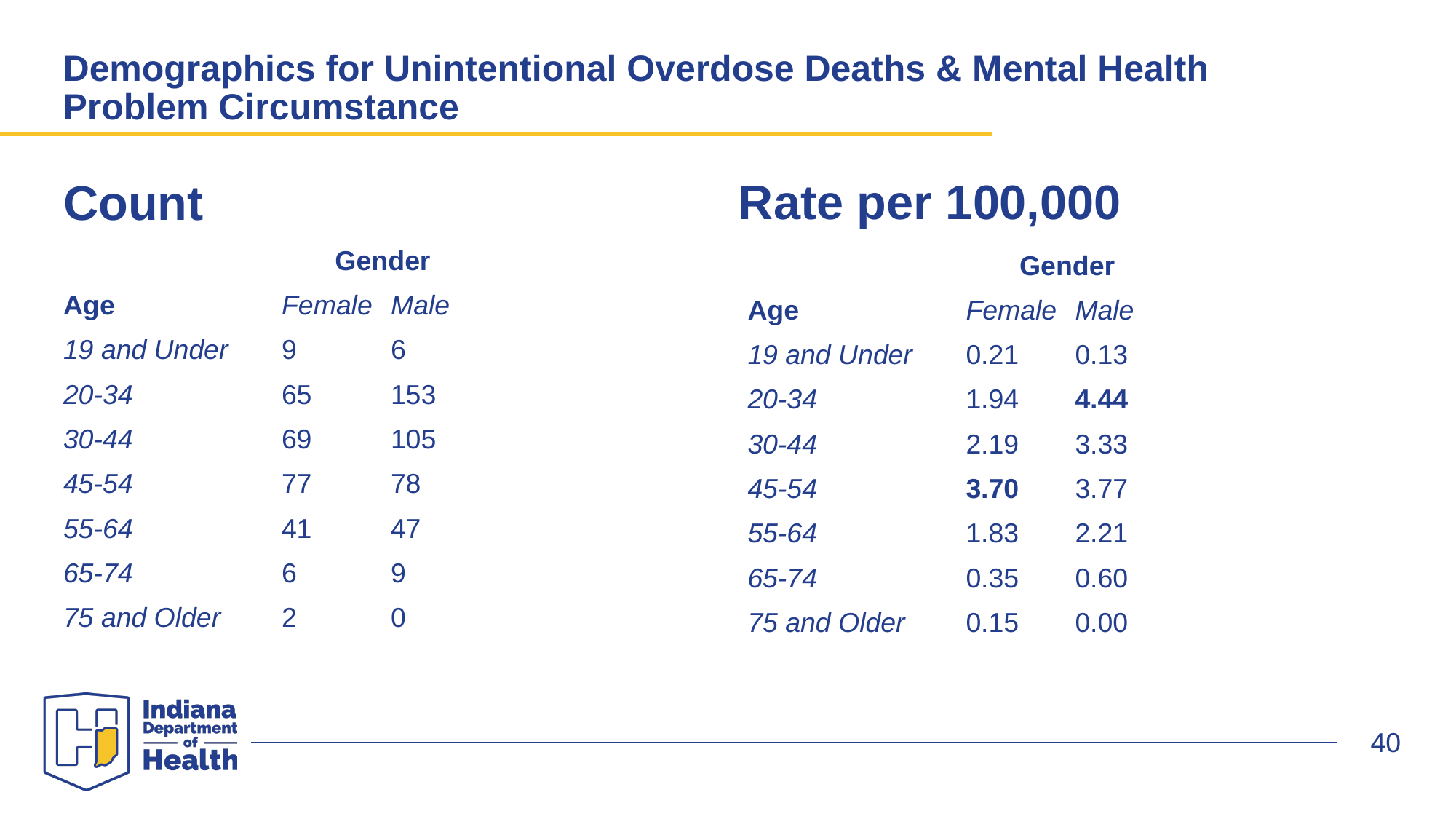

# Demographics for Unintentional Overdose Deaths & Mental Health Problem Circumstance
Rate per 100,000
Count
		       Gender
Age		Female	Male
19 and Under	9	6
20-34		65	153
30-44		69	105
45-54		77	78
55-64		41	47
65-74		6	9
75 and Older	2	0

		       Gender
Age		Female	Male
19 and Under	0.21	0.13
20-34		1.94	4.44
30-44		2.19	3.33
45-54		3.70	3.77
55-64		1.83	2.21
65-74		0.35	0.60
75 and Older	0.15	0.00

40